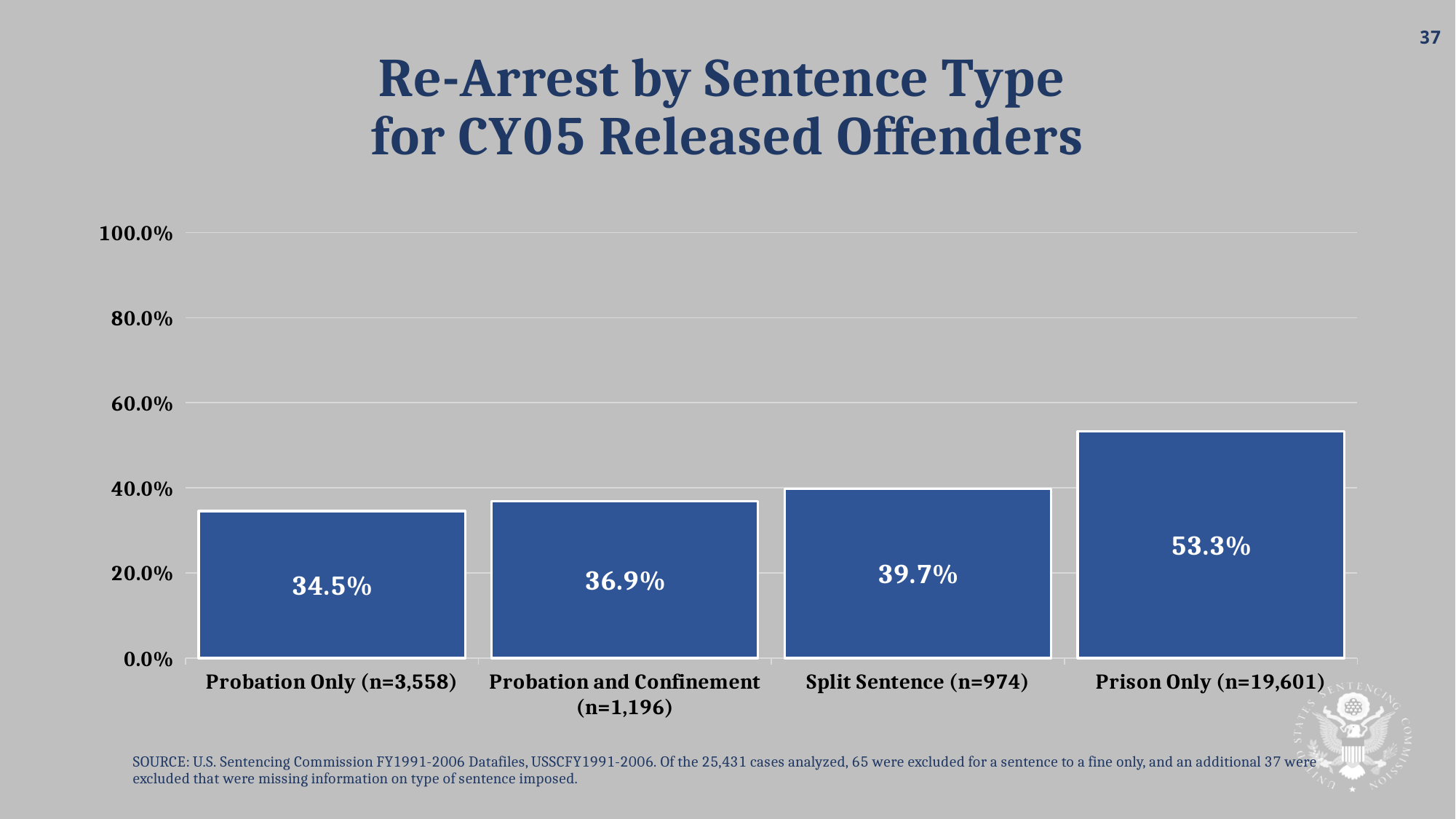

# Re-Arrest by Sentence Type for CY05 Released Offenders

### Chart

| Category | Any Re-Arrest |
|---|---|
| Probation Only (n=3,558) | 0.3454 |
| Probation and Confinement (n=1,196) | 0.3687 |
| Split Sentence (n=974) | 0.3973 |
| Prison Only (n=19,601) | 0.533 |
SOURCE: U.S. Sentencing Commission FY1991-2006 Datafiles, USSCFY1991-2006. Of the 25,431 cases analyzed, 65 were excluded for a sentence to a fine only, and an additional 37 were excluded that were missing information on type of sentence imposed.